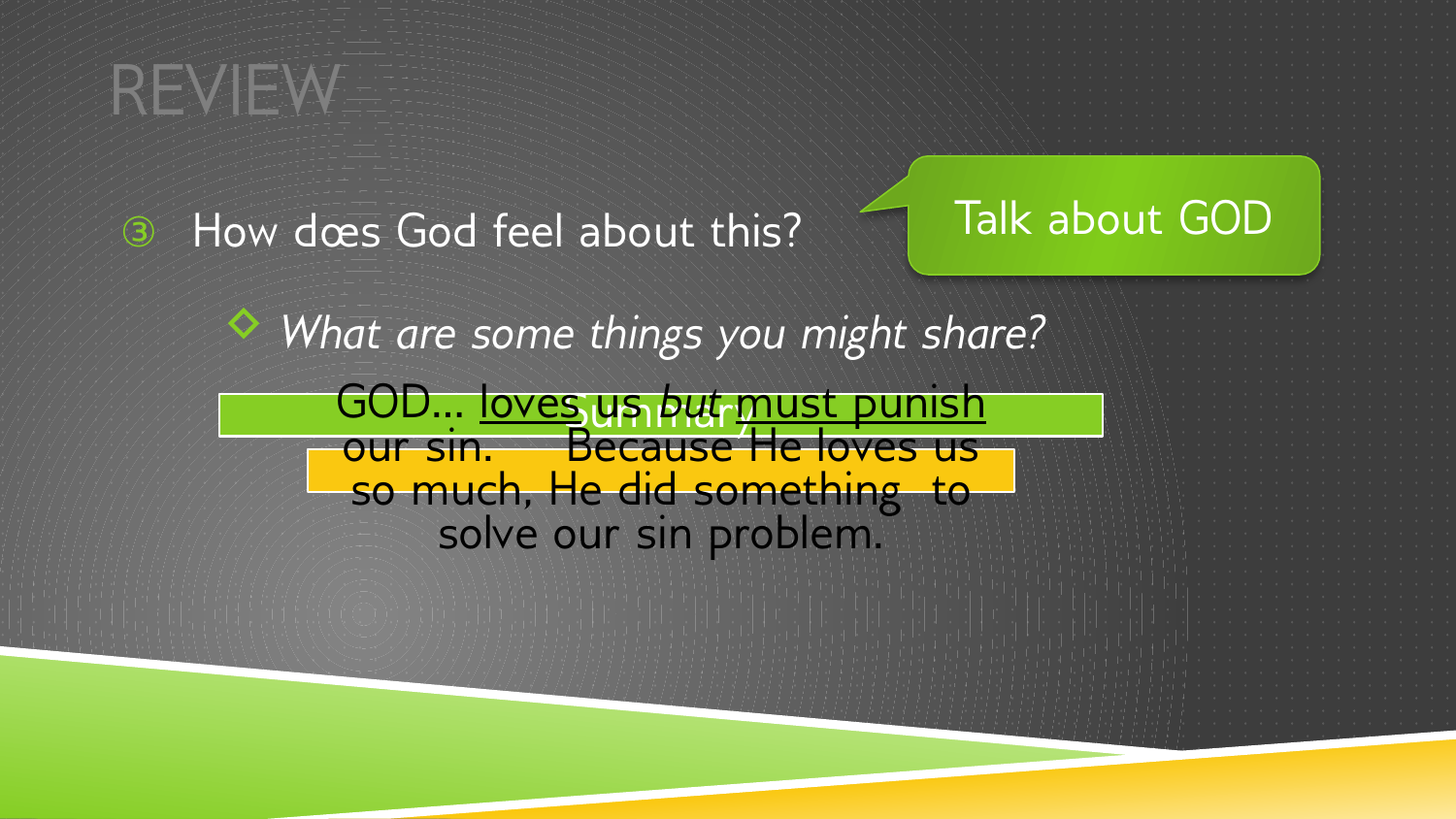

# review
Talk about GOD
How does God feel about this?

What are some things you might share?
Summary